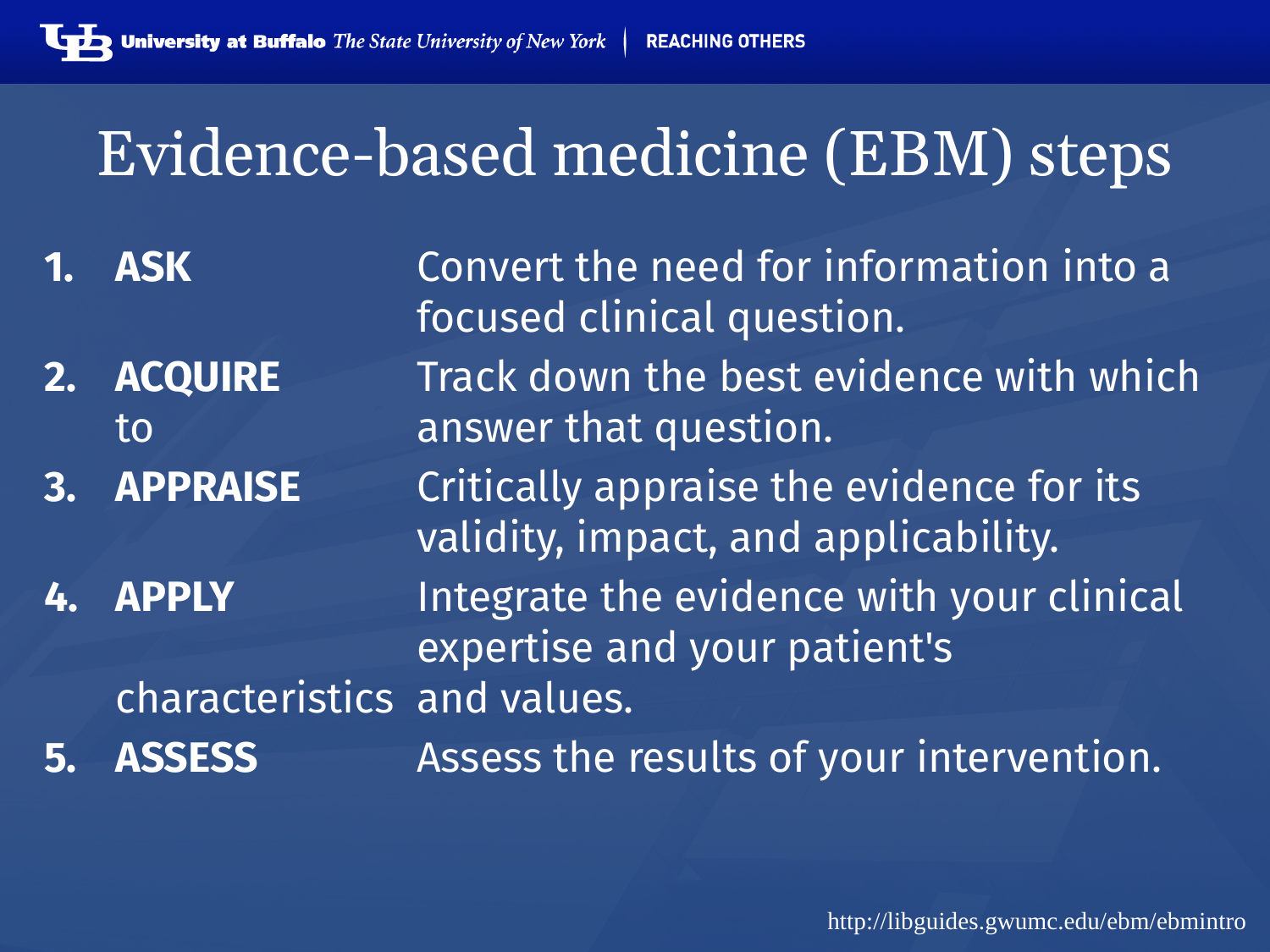

# Evidence-based medicine (EBM) steps
ASK 	Convert the need for information into a 	focused clinical question.
ACQUIRE 	Track down the best evidence with which to	answer that question.
APPRAISE	Critically appraise the evidence for its 	validity, impact, and applicability.
APPLY	Integrate the evidence with your clinical 	expertise and your patient's characteristics 	and values.
ASSESS	Assess the results of your intervention.
http://libguides.gwumc.edu/ebm/ebmintro